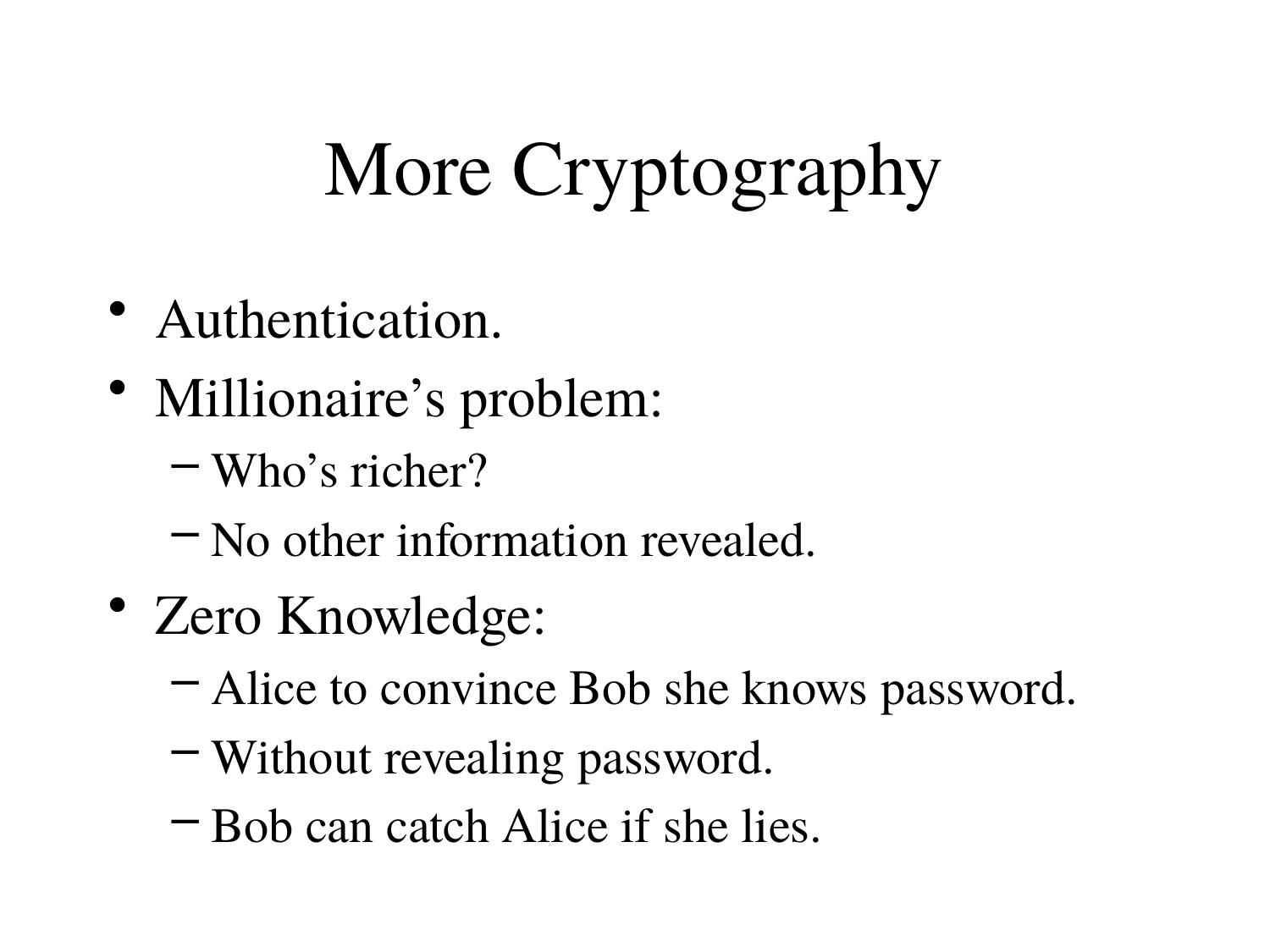

# More Cryptography
Authentication.
Millionaire’s problem:
Who’s richer?
No other information revealed.
Zero Knowledge:
Alice to convince Bob she knows password.
Without revealing password.
Bob can catch Alice if she lies.